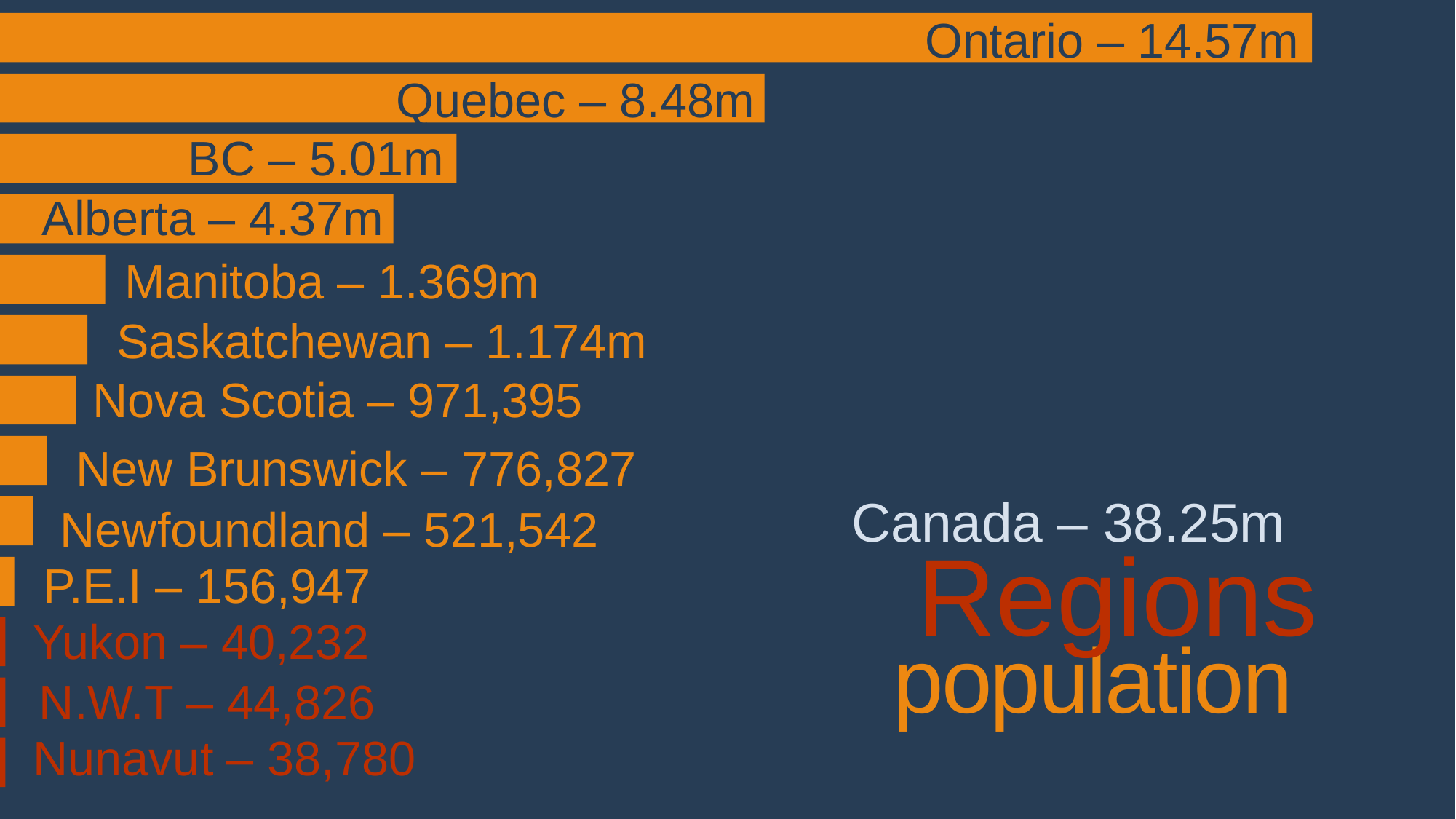

Ontario – 14.57m

Quebec – 8.48m

BC – 5.01m

Alberta – 4.37m

Manitoba – 1.369m

Saskatchewan – 1.174m

Nova Scotia – 971,395

New Brunswick – 776,827

Canada – 38.25m
Newfoundland – 521,542

Regions
P.E.I – 156,947

Yukon – 40,232
population

N.W.T – 44,826

Nunavut – 38,780